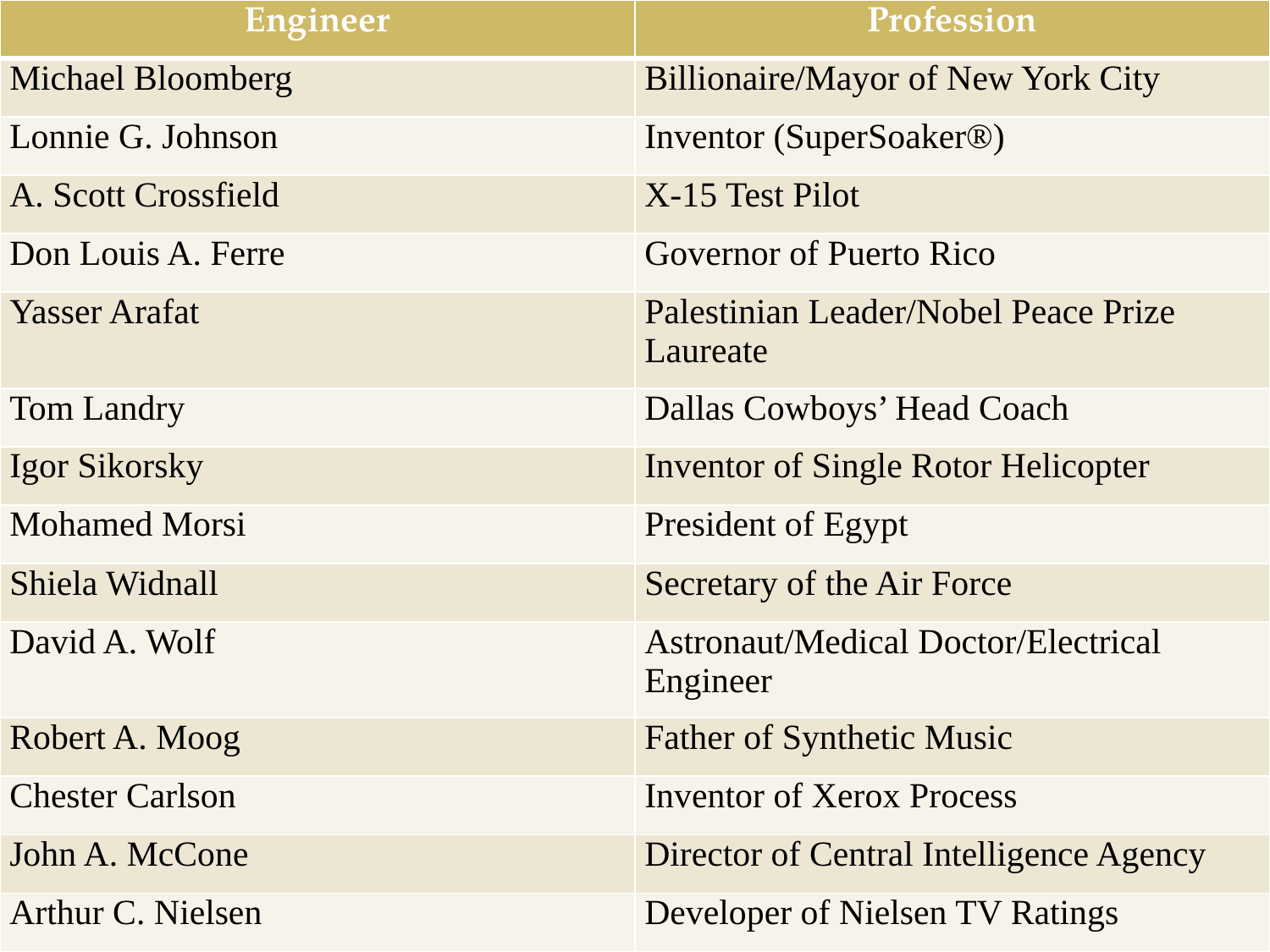

| Engineer | Profession |
| --- | --- |
| Michael Bloomberg | Billionaire/Mayor of New York City |
| Lonnie G. Johnson | Inventor (SuperSoaker®) |
| A. Scott Crossfield | X-15 Test Pilot |
| Don Louis A. Ferre | Governor of Puerto Rico |
| Yasser Arafat | Palestinian Leader/Nobel Peace Prize Laureate |
| Tom Landry | Dallas Cowboys’ Head Coach |
| Igor Sikorsky | Inventor of Single Rotor Helicopter |
| Mohamed Morsi | President of Egypt |
| Shiela Widnall | Secretary of the Air Force |
| David A. Wolf | Astronaut/Medical Doctor/Electrical Engineer |
| Robert A. Moog | Father of Synthetic Music |
| Chester Carlson | Inventor of Xerox Process |
| John A. McCone | Director of Central Intelligence Agency |
| Arthur C. Nielsen | Developer of Nielsen TV Ratings |
#